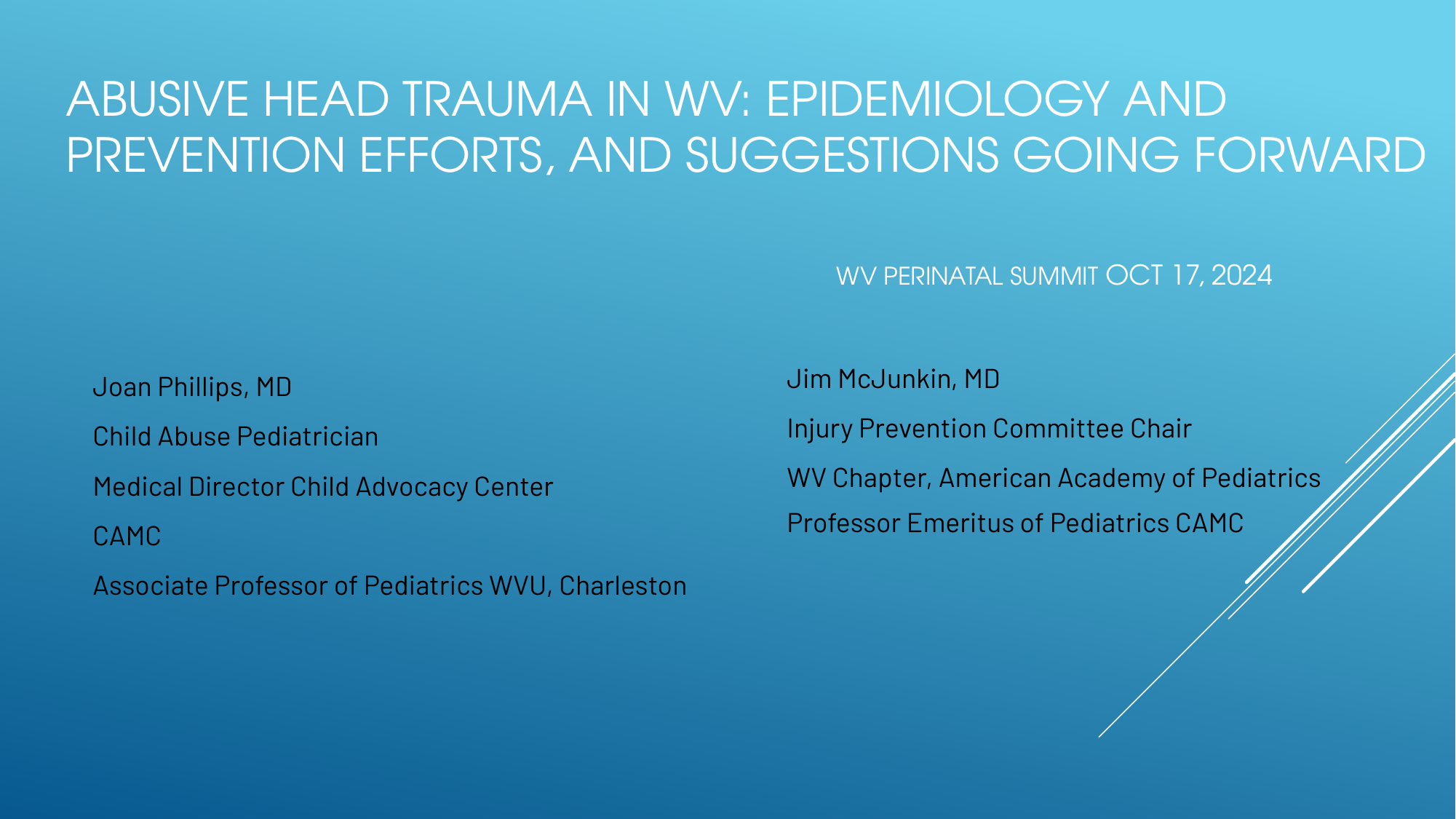

# Abusive HEAD TRAUMA IN WV: epidemiology and Prevention Efforts, and Suggestions GOING FORWARD                                    															 WV Perinatal SUMMIT oct 17, 2024

Joan Phillips, MD
Child Abuse Pediatrician
Medical Director Child Advocacy Center
CAMC
Associate Professor of Pediatrics WVU, Charleston

Jim McJunkin, MD
Injury Prevention Committee Chair
WV Chapter, American Academy of Pediatrics
Professor Emeritus of Pediatrics CAMC